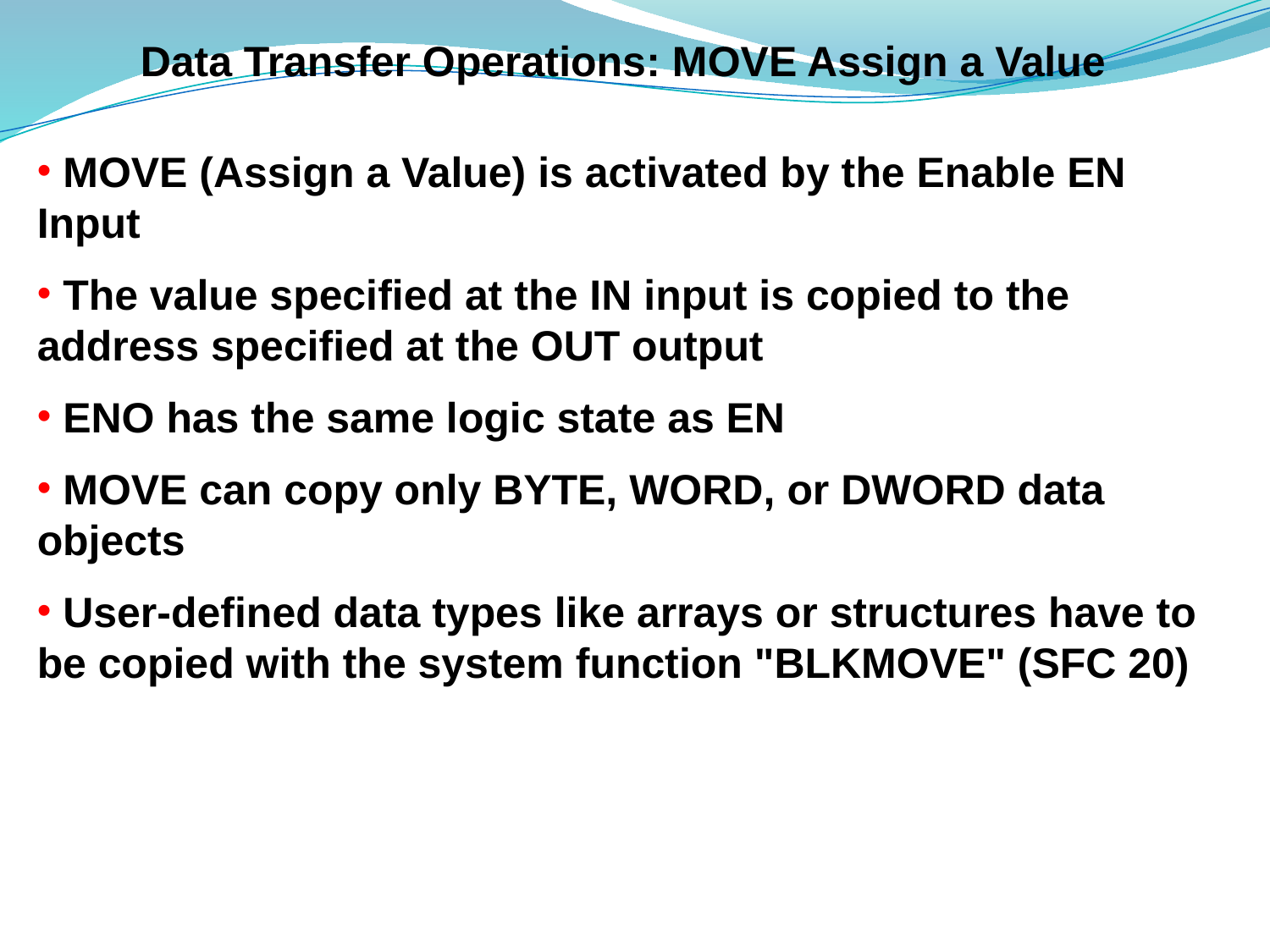

# Data Transfer Operations: MOVE Assign a Value
 MOVE (Assign a Value) is activated by the Enable EN Input
 The value specified at the IN input is copied to the address specified at the OUT output
 ENO has the same logic state as EN
 MOVE can copy only BYTE, WORD, or DWORD data objects
 User-defined data types like arrays or structures have to be copied with the system function "BLKMOVE" (SFC 20)